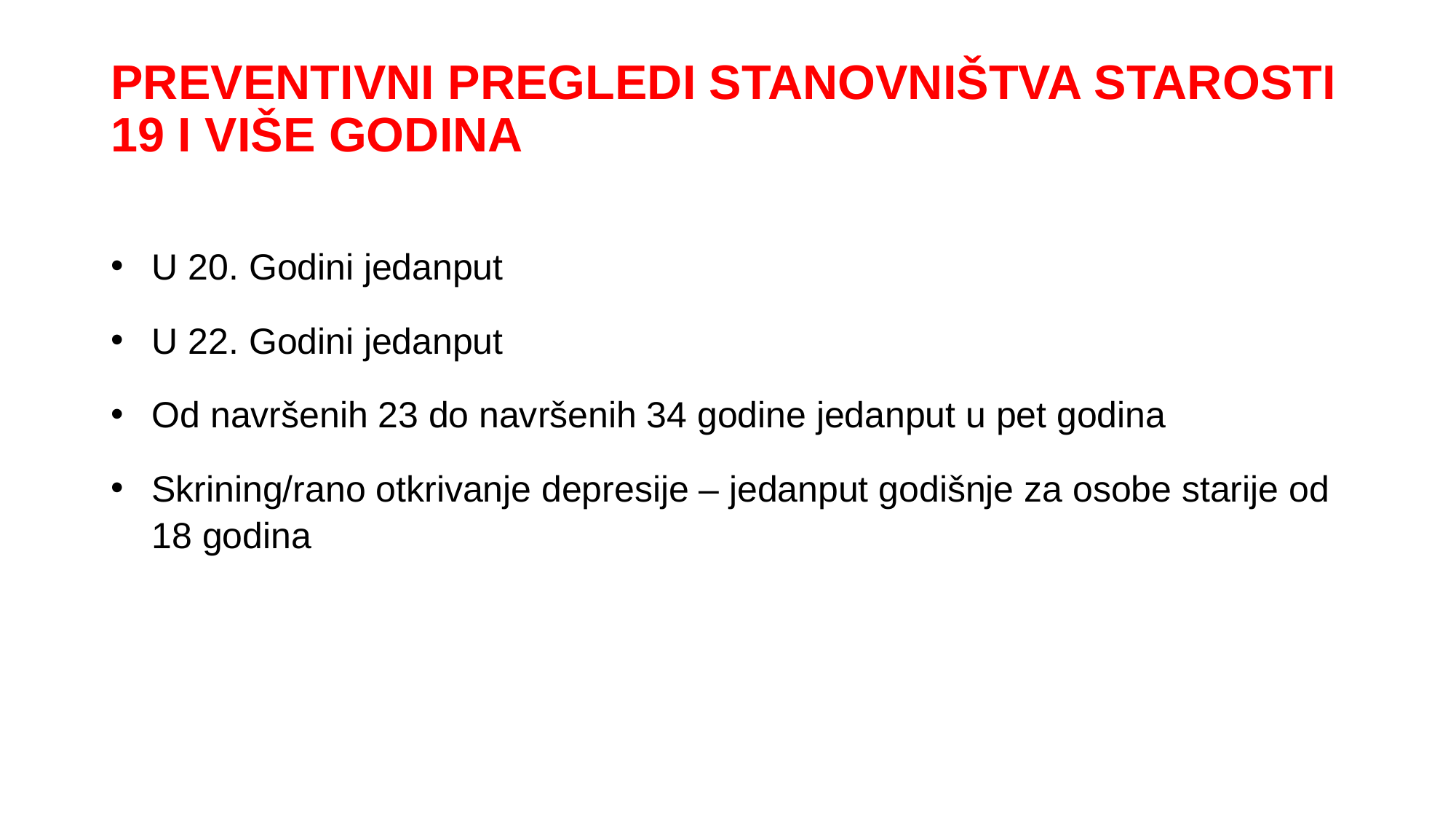

# PREVENTIVNI PREGLEDI STANOVNIŠTVA STAROSTI 19 I VIŠE GODINA
U 20. Godini jedanput
U 22. Godini jedanput
Od navršenih 23 do navršenih 34 godine jedanput u pet godina
Skrining/rano otkrivanje depresije – jedanput godišnje za osobe starije od 18 godina